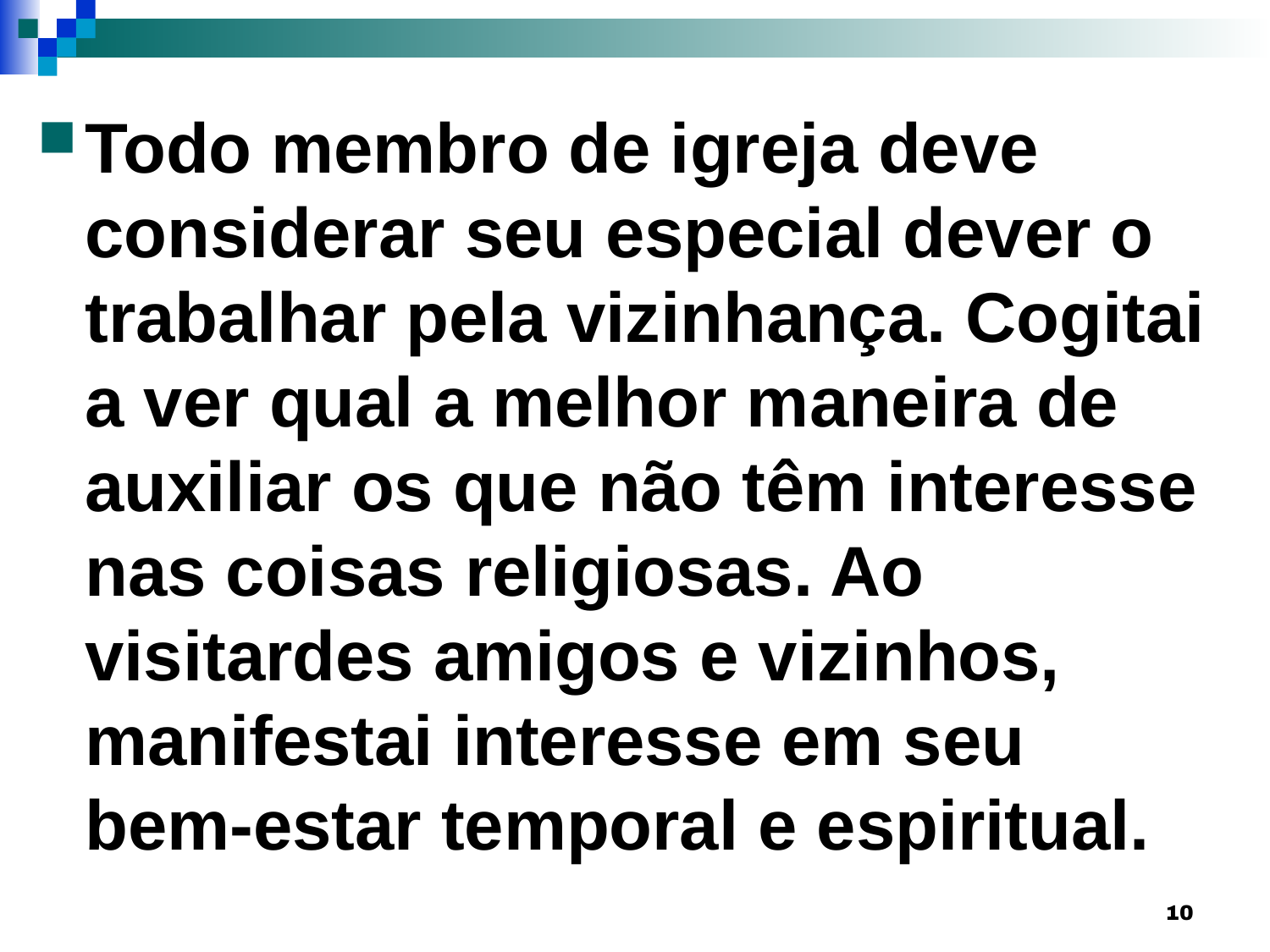

Todo membro de igreja deve considerar seu especial dever o trabalhar pela vizinhança. Cogitai a ver qual a melhor maneira de auxiliar os que não têm interesse nas coisas religiosas. Ao visitardes amigos e vizinhos, manifestai interesse em seu bem-estar temporal e espiritual.
10